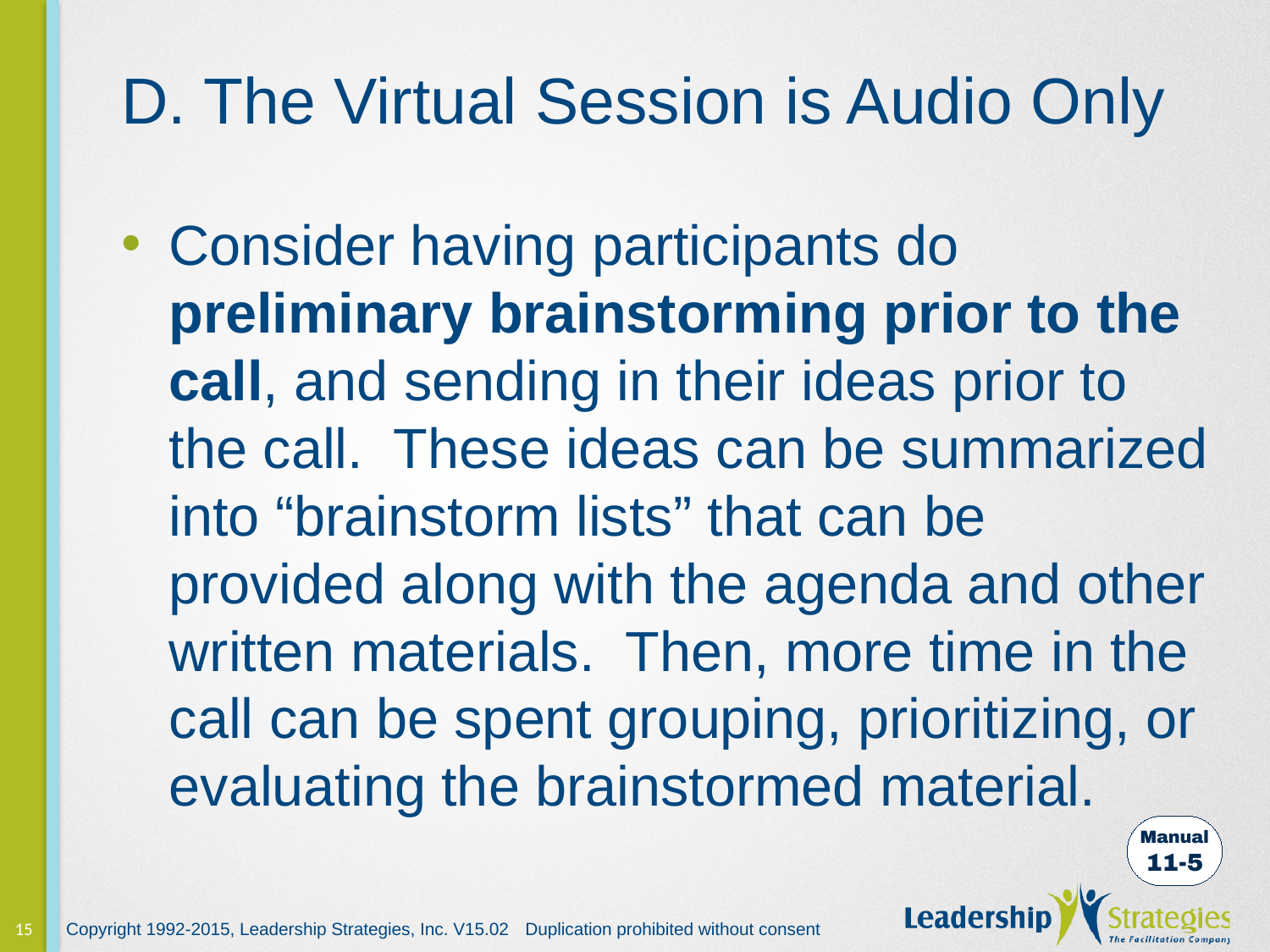

# D. The Virtual Session is Audio Only
Consider having participants do preliminary brainstorming prior to the call, and sending in their ideas prior to the call.  These ideas can be summarized into “brainstorm lists” that can be provided along with the agenda and other written materials.  Then, more time in the call can be spent grouping, prioritizing, or evaluating the brainstormed material.

Manual
11-5